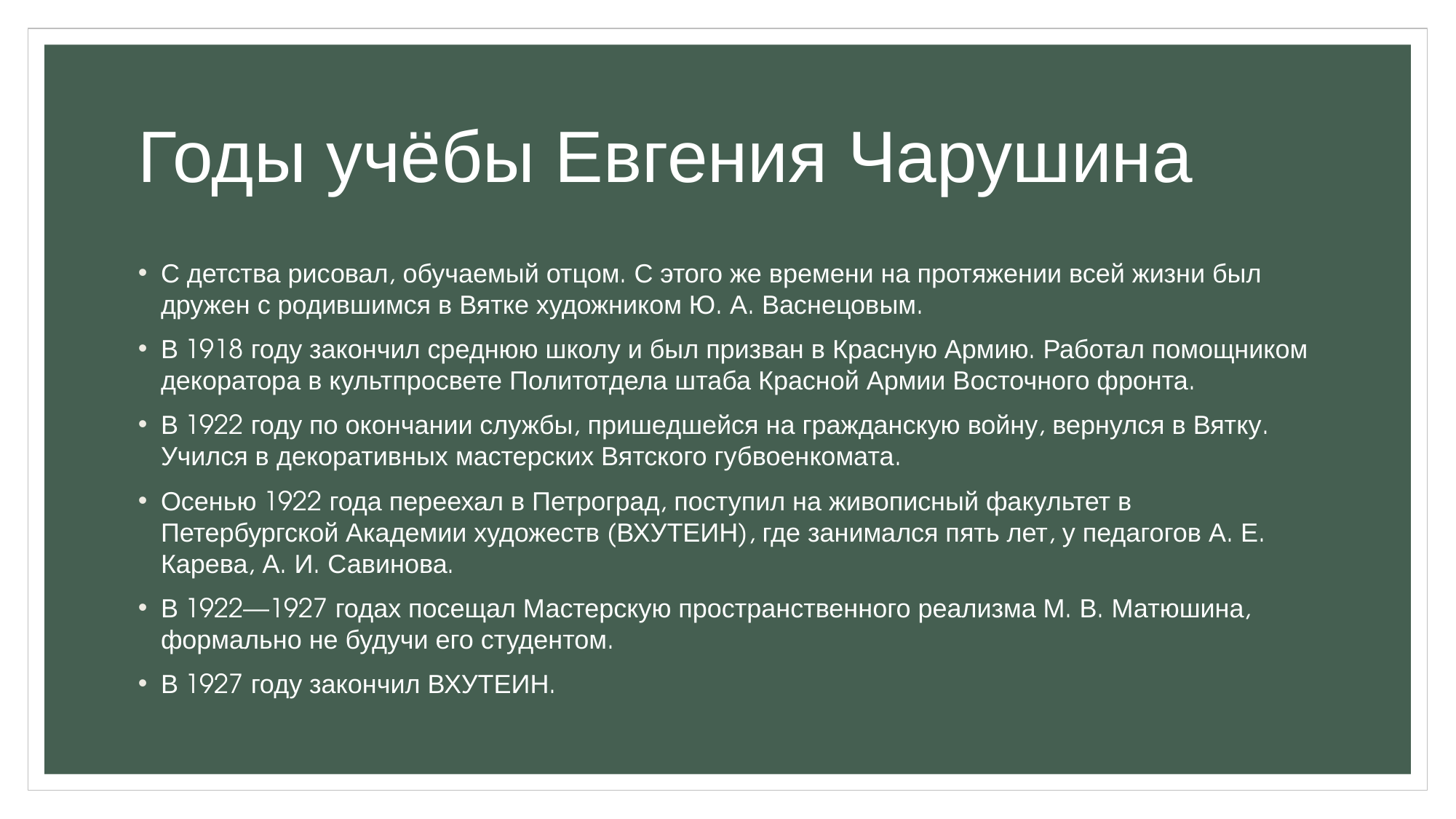

# Годы учёбы Евгения Чарушина
С детства рисовал, обучаемый отцом. С этого же времени на протяжении всей жизни был дружен с родившимся в Вятке художником Ю. А. Васнецовым.
В 1918 году закончил среднюю школу и был призван в Красную Армию. Работал помощником декоратора в культпросвете Политотдела штаба Красной Армии Восточного фронта.
В 1922 году по окончании службы, пришедшейся на гражданскую войну, вернулся в Вятку. Учился в декоративных мастерских Вятского губвоенкомата.
Осенью 1922 года переехал в Петроград, поступил на живописный факультет в Петербургской Академии художеств (ВХУТЕИН), где занимался пять лет, у педагогов А. Е. Карева, А. И. Савинова.
В 1922—1927 годах посещал Мастерскую пространственного реализма М. В. Матюшина, формально не будучи его студентом.
В 1927 году закончил ВХУТЕИН.